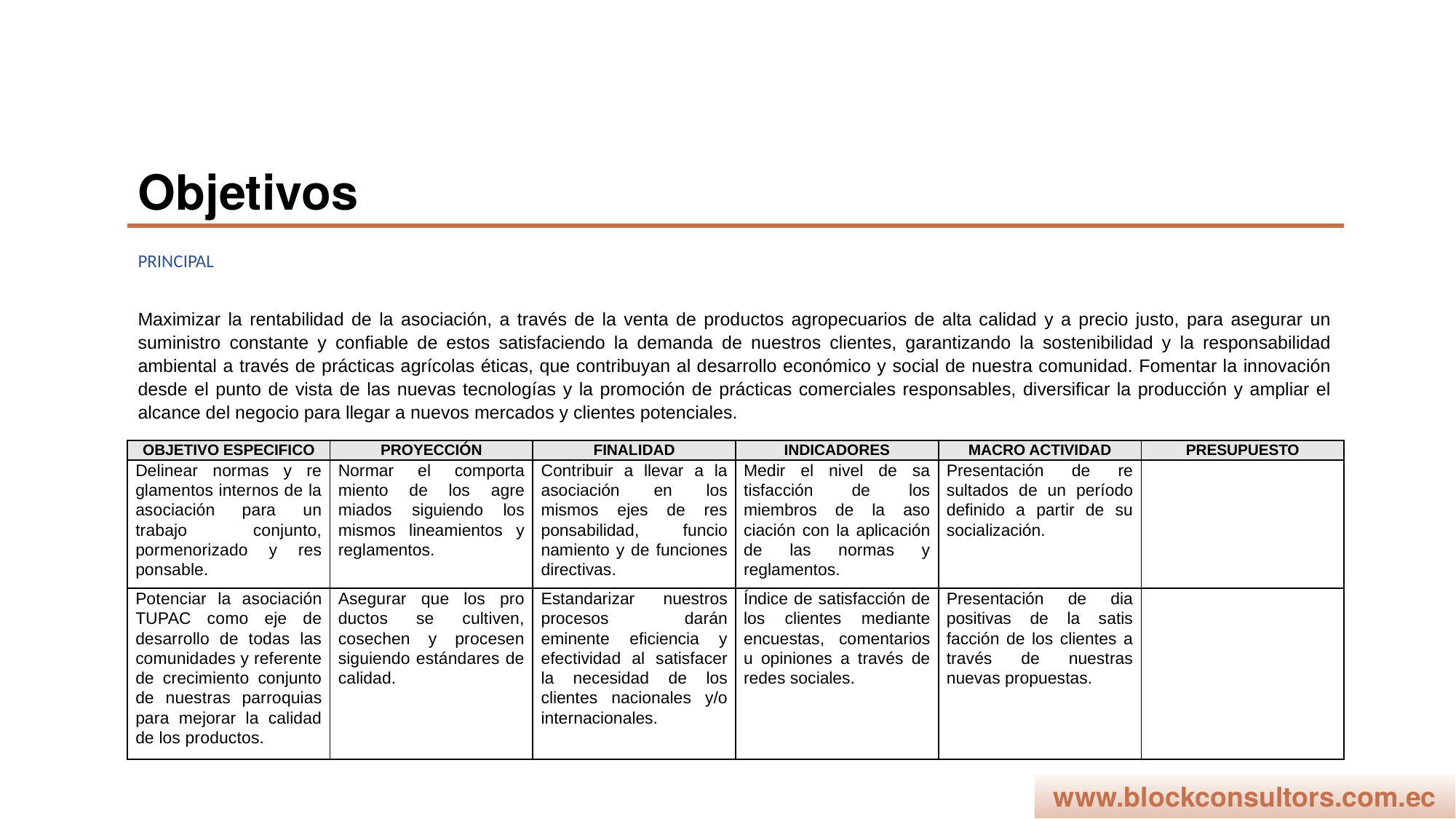

# Objetivos
PRINCIPAL

Maximizar la rentabilidad de la asociación, a través de la venta de productos agropecuarios de alta calidad y a precio justo, para asegurar un suministro constante y confiable de estos satisfaciendo la demanda de nuestros clientes, garantizando la sostenibilidad y la responsabilidad ambiental a través de prácticas agrícolas éticas, que contribuyan al desarrollo económico y social de nuestra comunidad. Fomentar la innovación desde el punto de vista de las nuevas tecnologías y la promoción de prácticas comerciales responsables, diversificar la producción y ampliar el alcance del negocio para llegar a nuevos mercados y clientes potenciales.
| OBJETIVO ESPECIFICO | PROYECCIÓN | FINALIDAD | INDICADORES | MACRO ACTIVIDAD | PRESUPUESTO |
| --- | --- | --- | --- | --- | --- |
| Delinear normas y re­glamentos internos de la asociación para un trabajo conjunto, pormenorizado y res­ponsable. | Normar el comporta­miento de los agre­miados siguiendo los mismos lineamientos y reglamentos. | Contribuir a llevar a la asociación en los mismos ejes de res­ponsabilidad, funcio­namiento y de funcio­nes directivas. | Medir el nivel de sa­tisfacción de los miembros de la aso­ciación con la aplica­ción de las normas y reglamentos. | Presentación de re­sultados de un pe­ríodo definido a partir de su socialización. |  |
| Potenciar la asocia­ción TUPAC como eje de desarrollo de todas las comunida­des y referente de crecimiento conjunto de nuestras parro­quias para mejorar la calidad de los pro­ductos. | Asegurar que los pro­ductos se cultiven, cosechen y procesen siguiendo estándares de calidad. | Estandarizar nues­tros procesos darán eminente eficiencia y efectividad al satisfa­cer la necesidad de los clientes naciona­les y/o internaciona­les. | Índice de satisfacción de los clientes me­diante encuestas, co­mentarios u opinio­nes a través de redes sociales. | Presentación de dia­positivas de la satis­facción de los clientes a través de nuestras nuevas propuestas. |  |
www.blockconsultors.com.ec